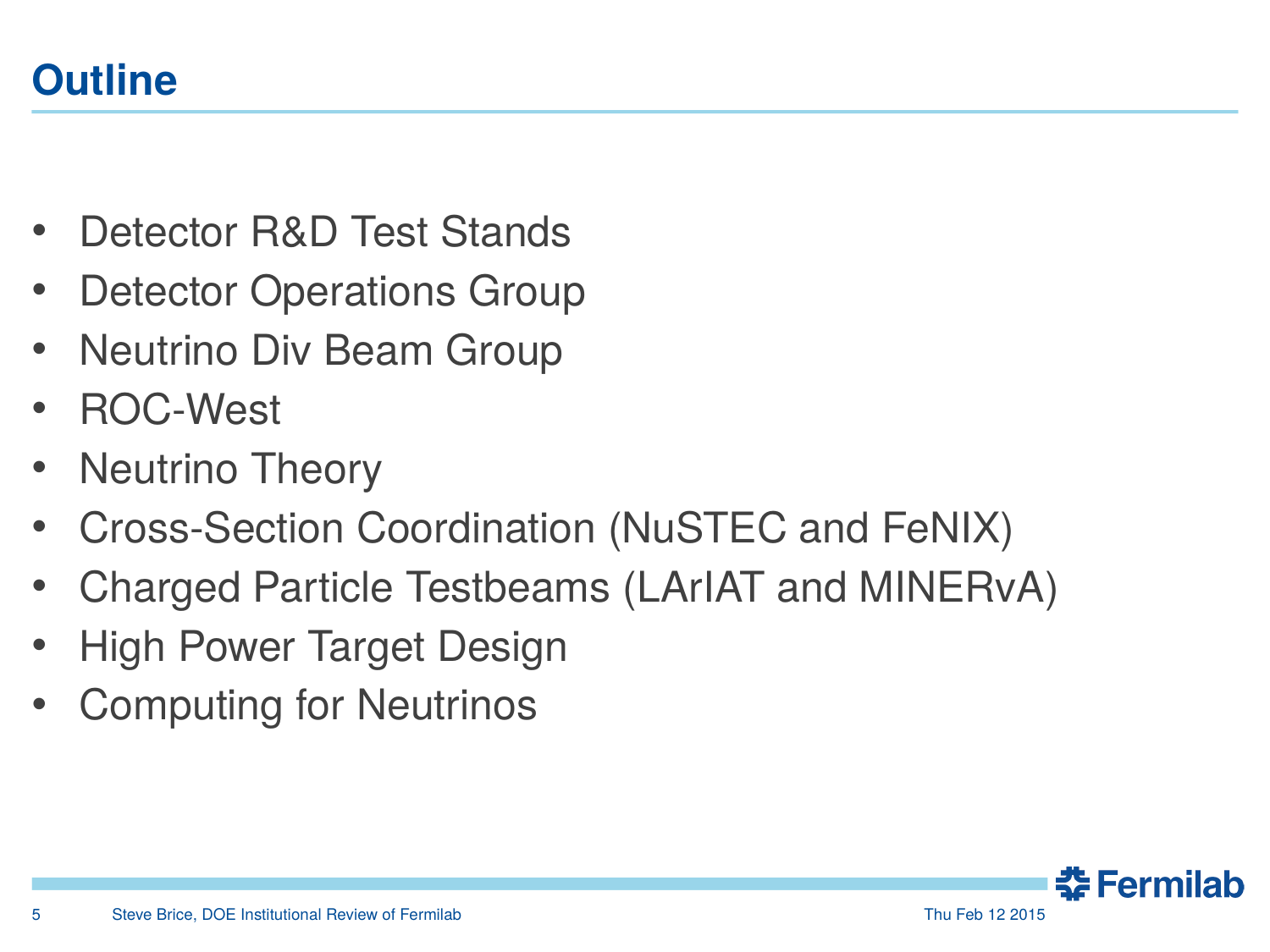

# Outline

Detector R&D Test Stands
Detector Operations Group
Neutrino Div Beam Group
ROC-West
Neutrino Theory
Cross-Section Coordination (NuSTEC and FeNIX)
Charged Particle Testbeams (LArIAT and MINERvA)
High Power Target Design
Computing for Neutrinos

5
Steve Brice, DOE Institutional Review of Fermilab
Thu Feb 12 2015